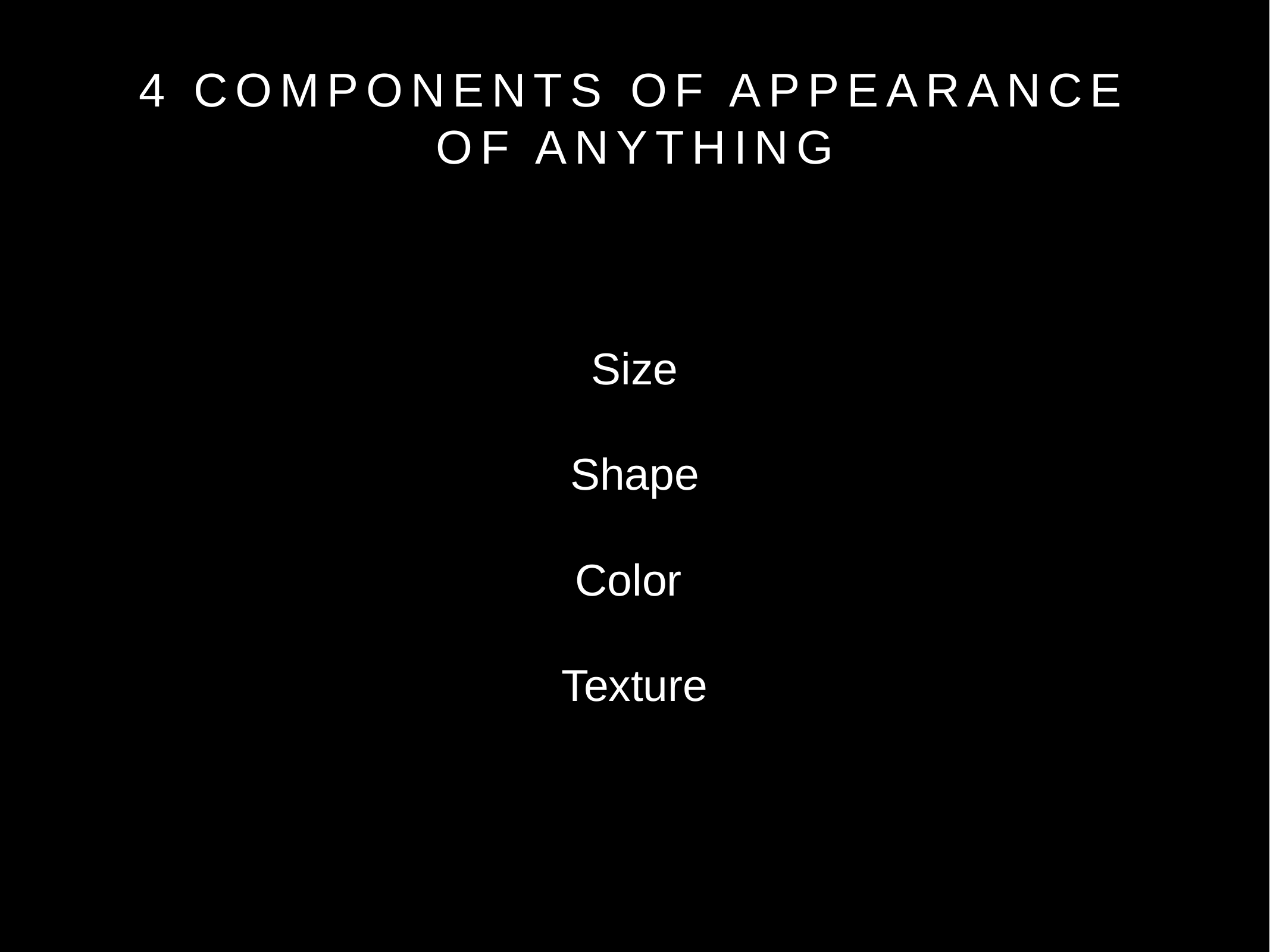

# 4 Components of Appearance Of Anything
Size
Shape
Color
Texture